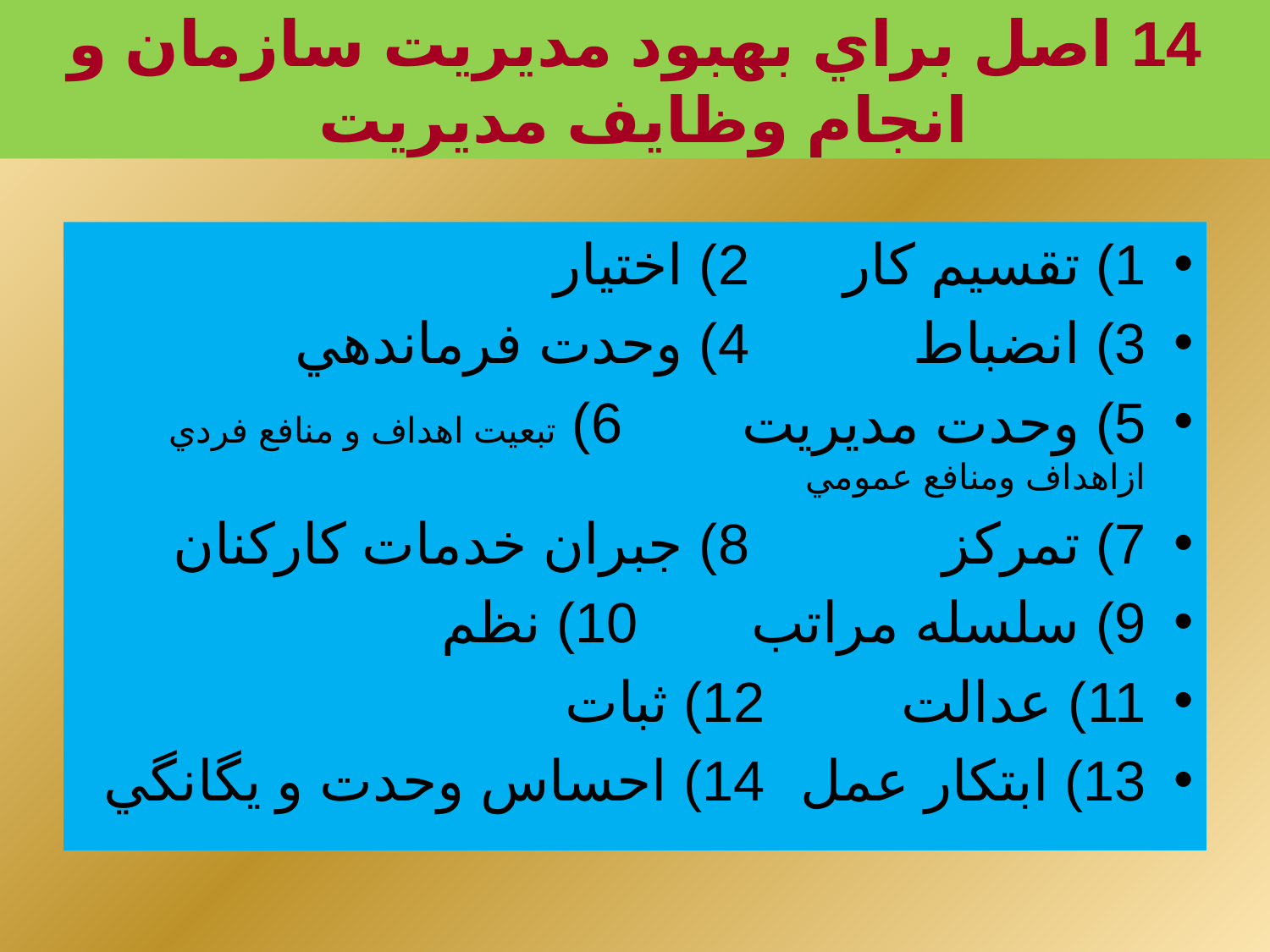

# 14 اصل براي بهبود مديريت سازمان و انجام وظايف مديريت
1) تقسيم كار		 2) اختيار
3) انضباط			 4) وحدت فرماندهي
5) وحدت مديريت		 6) تبعيت اهداف و منافع فردي ازاهداف ومنافع عمومي
7) تمركز			 8) جبران خدمات كاركنان
9) سلسله مراتب		10) نظم
11) عدالت			12) ثبات
13) ابتكار عمل		14) احساس وحدت و يگانگي